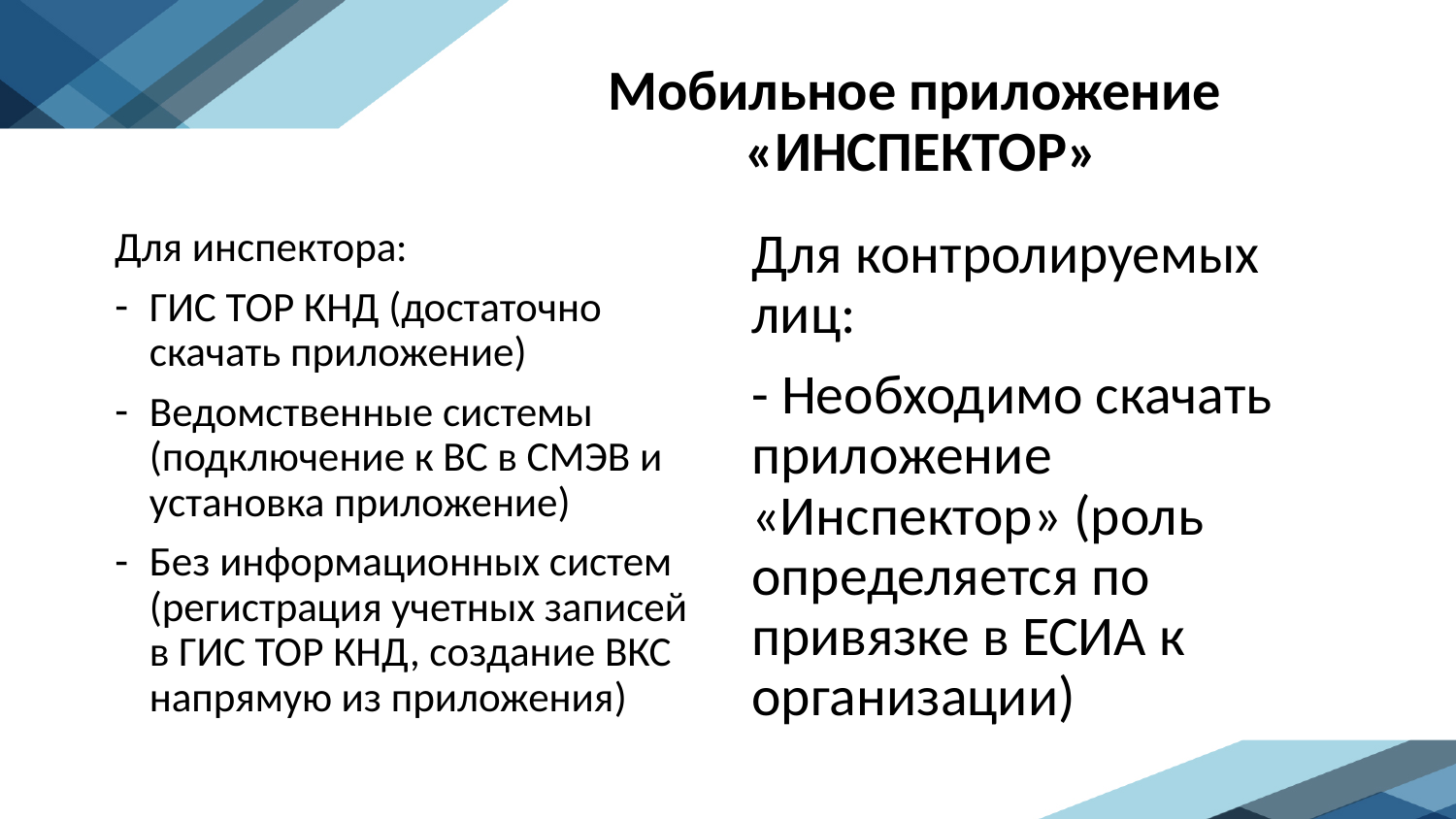

# Мобильное приложение «ИНСПЕКТОР»
Для инспектора:
ГИС ТОР КНД (достаточно скачать приложение)
Ведомственные системы (подключение к ВС в СМЭВ и установка приложение)
Без информационных систем (регистрация учетных записей в ГИС ТОР КНД, создание ВКС напрямую из приложения)
Для контролируемых лиц:
- Необходимо скачать приложение «Инспектор» (роль определяется по привязке в ЕСИА к организации)